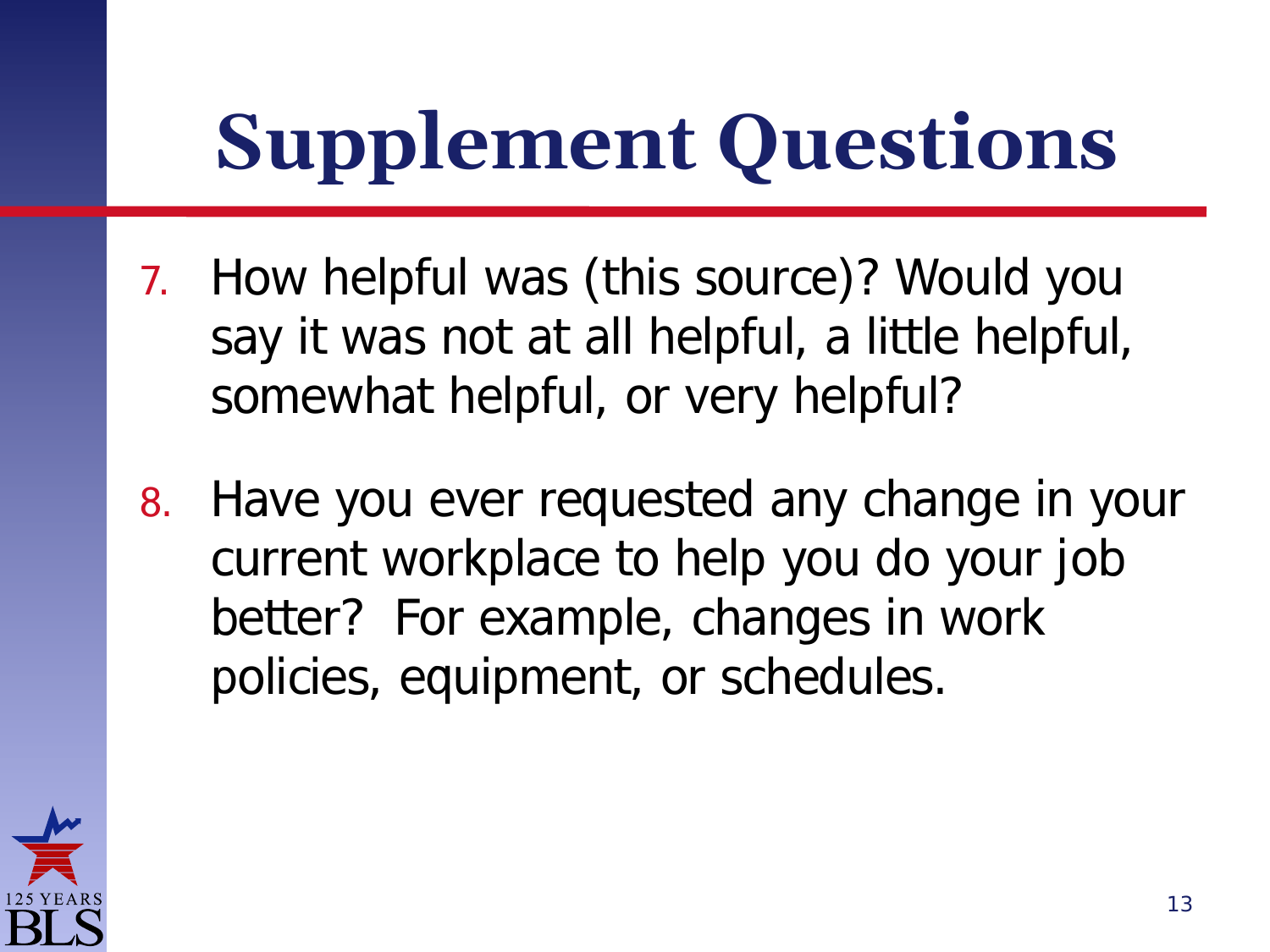

# Supplement Questions
How helpful was (this source)? Would you say it was not at all helpful, a little helpful, somewhat helpful, or very helpful?

Have you ever requested any change in your current workplace to help you do your job better?  For example, changes in work policies, equipment, or schedules.
13